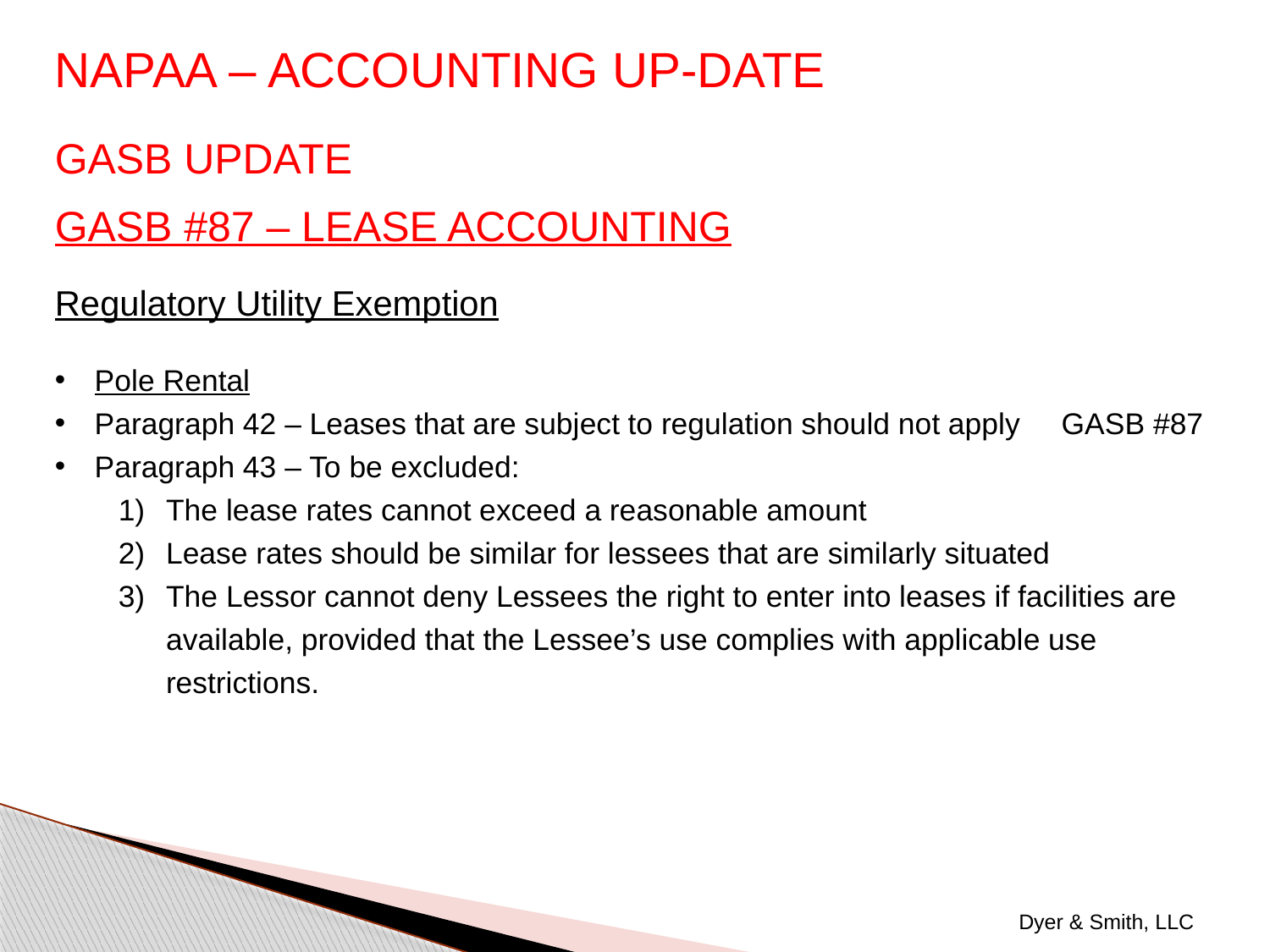

NAPAA – ACCOUNTING UP-DATE

GASB UPDATE

GASB #87 – LEASE ACCOUNTING

Regulatory Utility Exemption

Pole Rental
Paragraph 42 – Leases that are subject to regulation should not apply     GASB #87
Paragraph 43 – To be excluded:
The lease rates cannot exceed a reasonable amount
Lease rates should be similar for lessees that are similarly situated
The Lessor cannot deny Lessees the right to enter into leases if facilities are available, provided that the Lessee’s use complies with applicable use restrictions.
Dyer & Smith, LLC